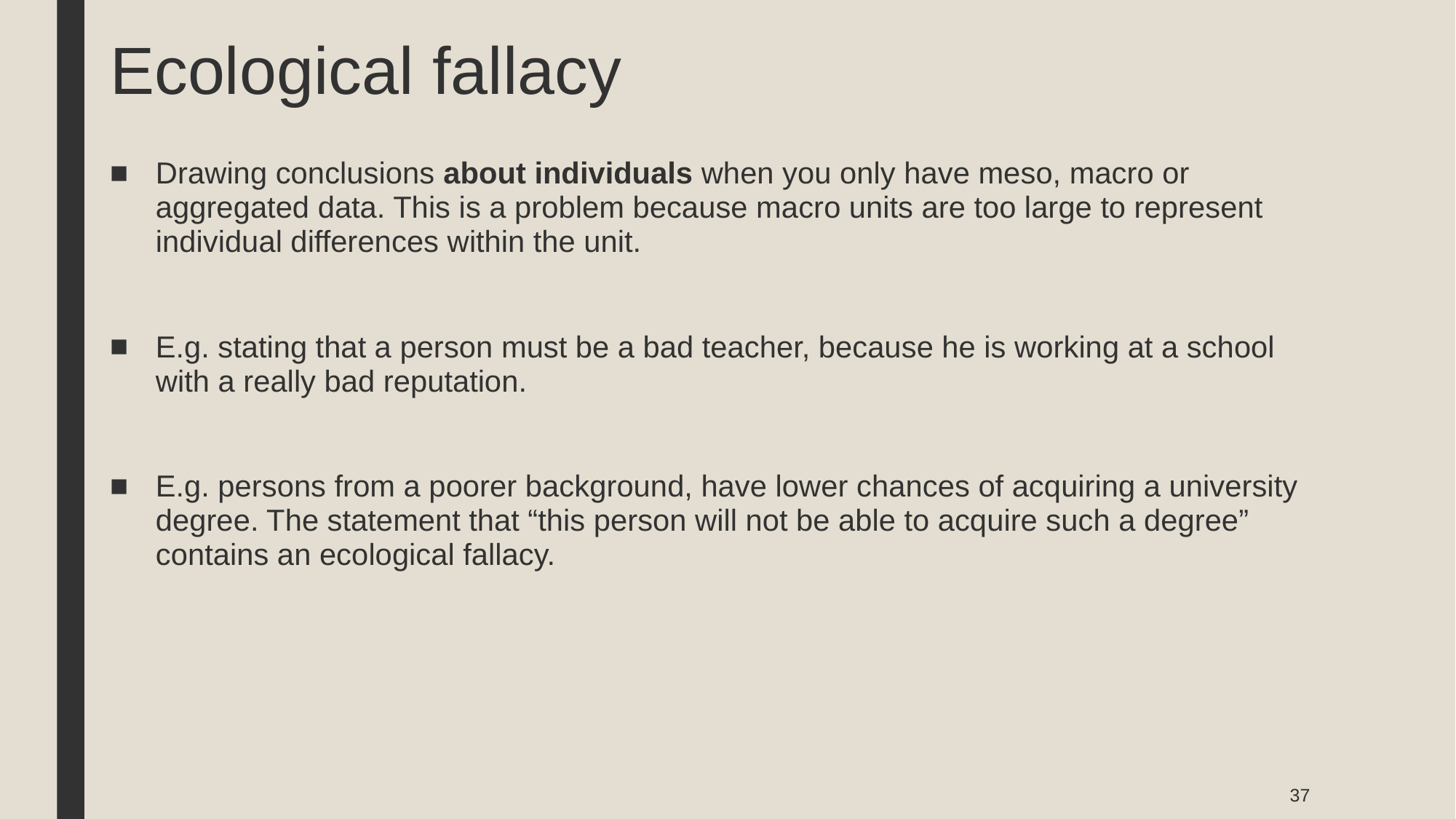

# Ecological fallacy
Drawing conclusions about individuals when you only have meso, macro or aggregated data. This is a problem because macro units are too large to represent individual differences within the unit.

E.g. stating that a person must be a bad teacher, because he is working at a school with a really bad reputation.

E.g. persons from a poorer background, have lower chances of acquiring a university degree. The statement that “this person will not be able to acquire such a degree” contains an ecological fallacy.

37